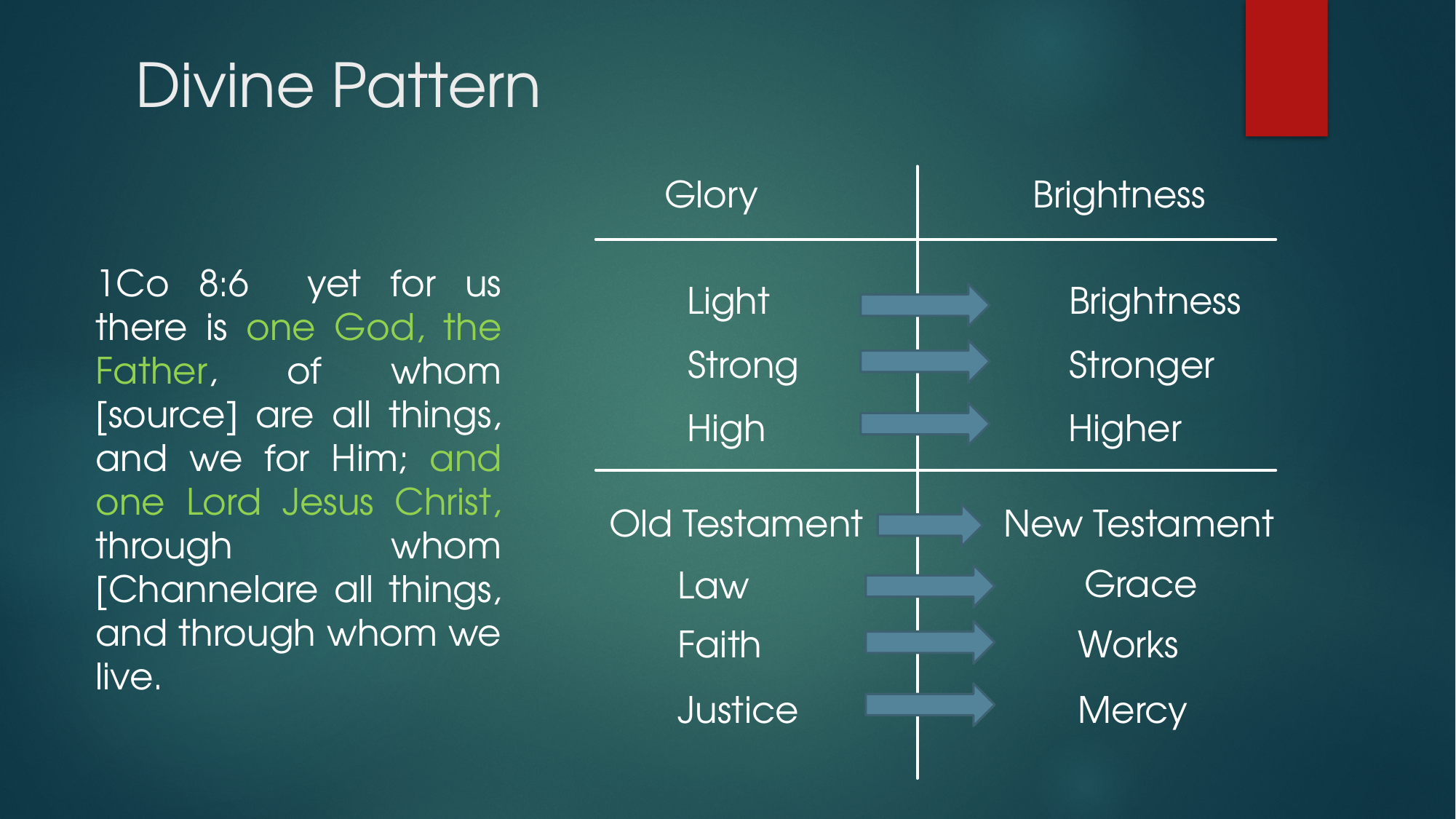

# Divine Pattern
Glory
Brightness
1Co 8:6  yet for us there is one God, the Father, of whom [source] are all things, and we for Him; and one Lord Jesus Christ, through whom [Channelare all things, and through whom we live.
Brightness
Light

Stronger
Strong

Higher
High

Old Testament
New Testament

Grace
Law

Works
Faith

Mercy
Justice